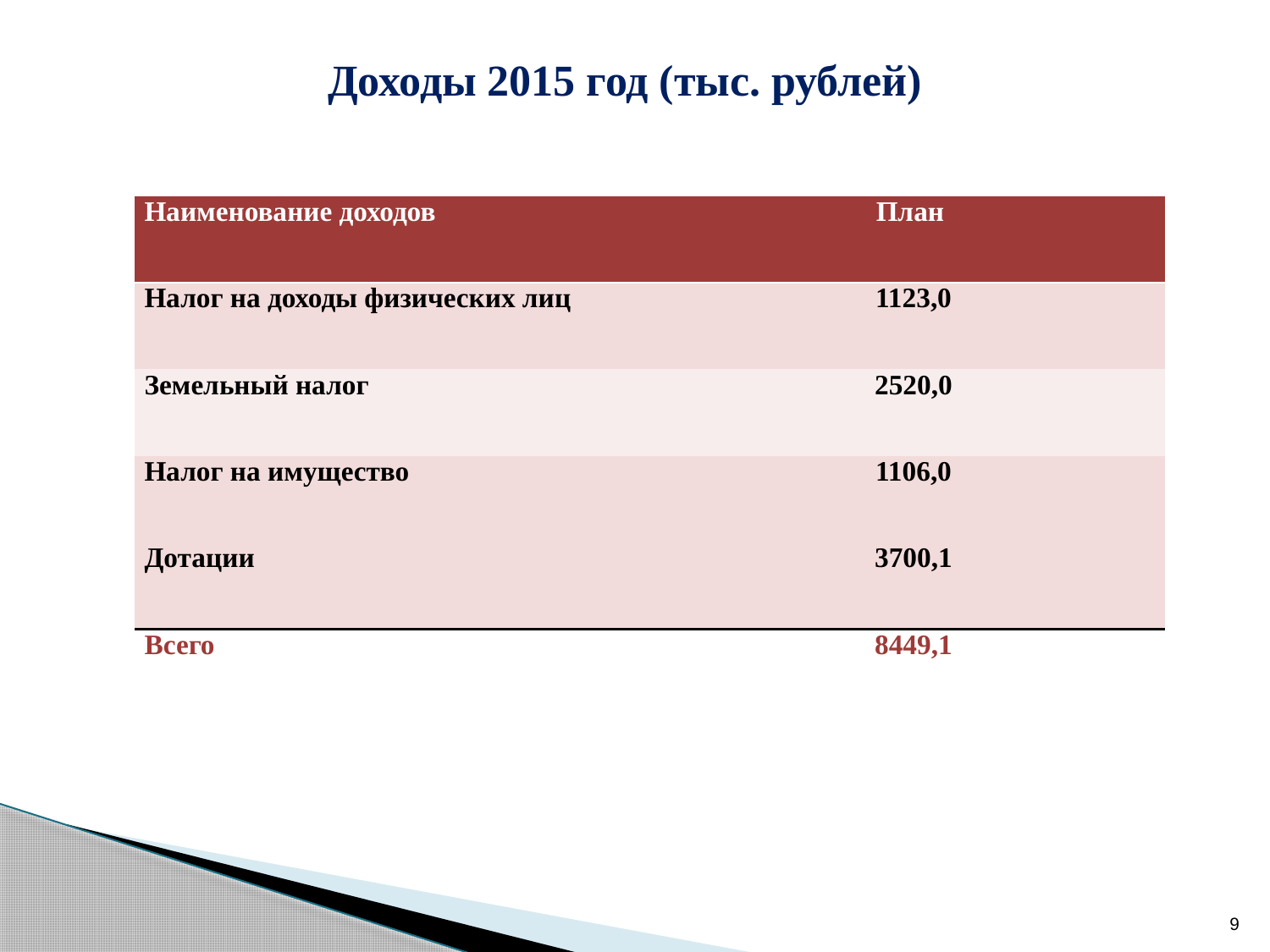

Доходы 2015 год (тыс. рублей)
| Наименование доходов | План |
| --- | --- |
| Налог на доходы физических лиц | 1123,0 |
| Земельный налог | 2520,0 |
| Налог на имущество | 1106,0 |
| Дотации | 3700,1 |
| Всего | 8449,1 |
9